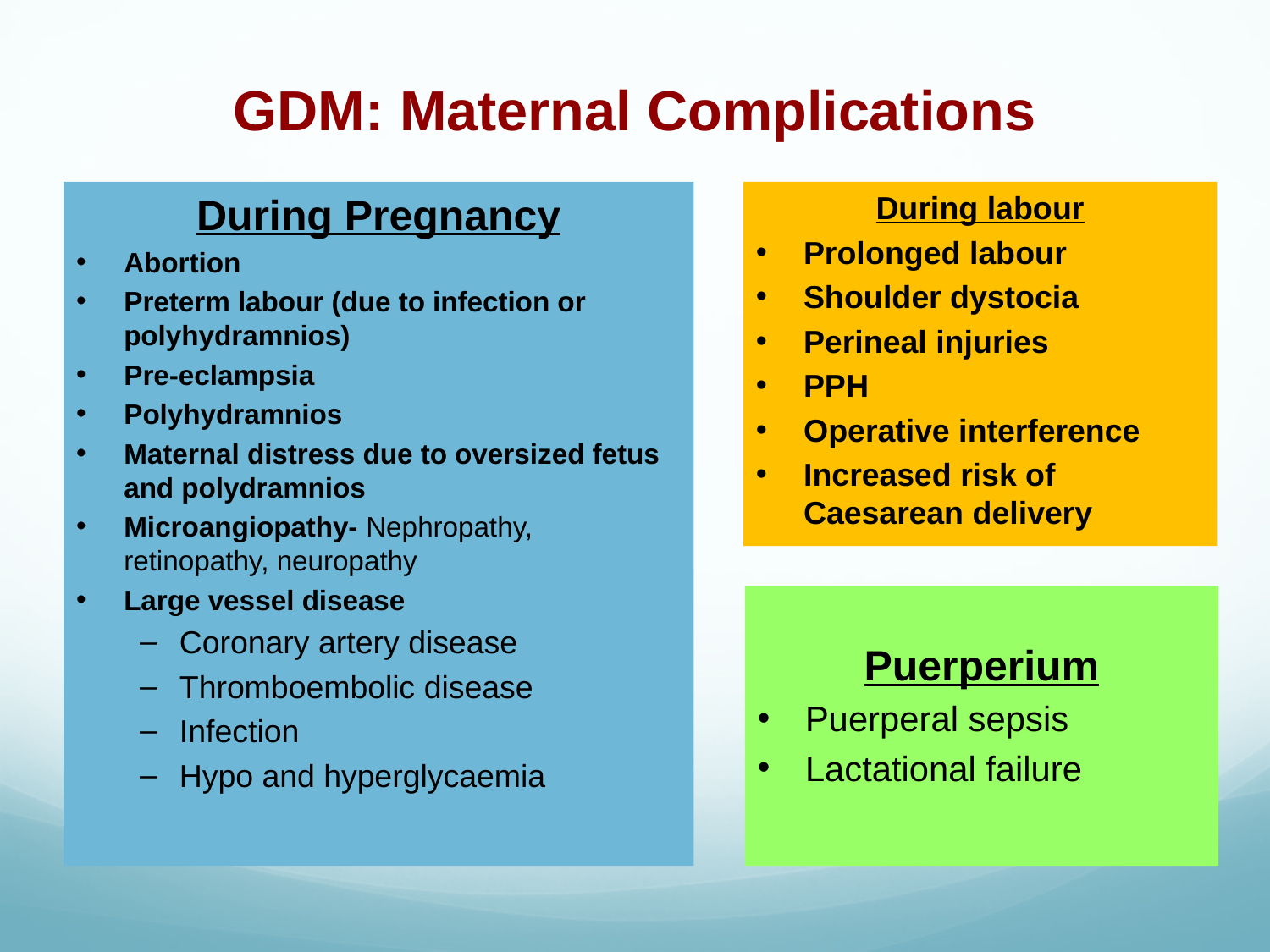

# GDM: Maternal Complications
During Pregnancy
Abortion
Preterm labour (due to infection or polyhydramnios)
Pre-eclampsia
Polyhydramnios
Maternal distress due to oversized fetus and polydramnios
Microangiopathy- Nephropathy, retinopathy, neuropathy
Large vessel disease
Coronary artery disease
Thromboembolic disease
Infection
Hypo and hyperglycaemia

During labour
Prolonged labour
Shoulder dystocia
Perineal injuries
PPH
Operative interference
Increased risk of Caesarean delivery

Puerperium
Puerperal sepsis
Lactational failure